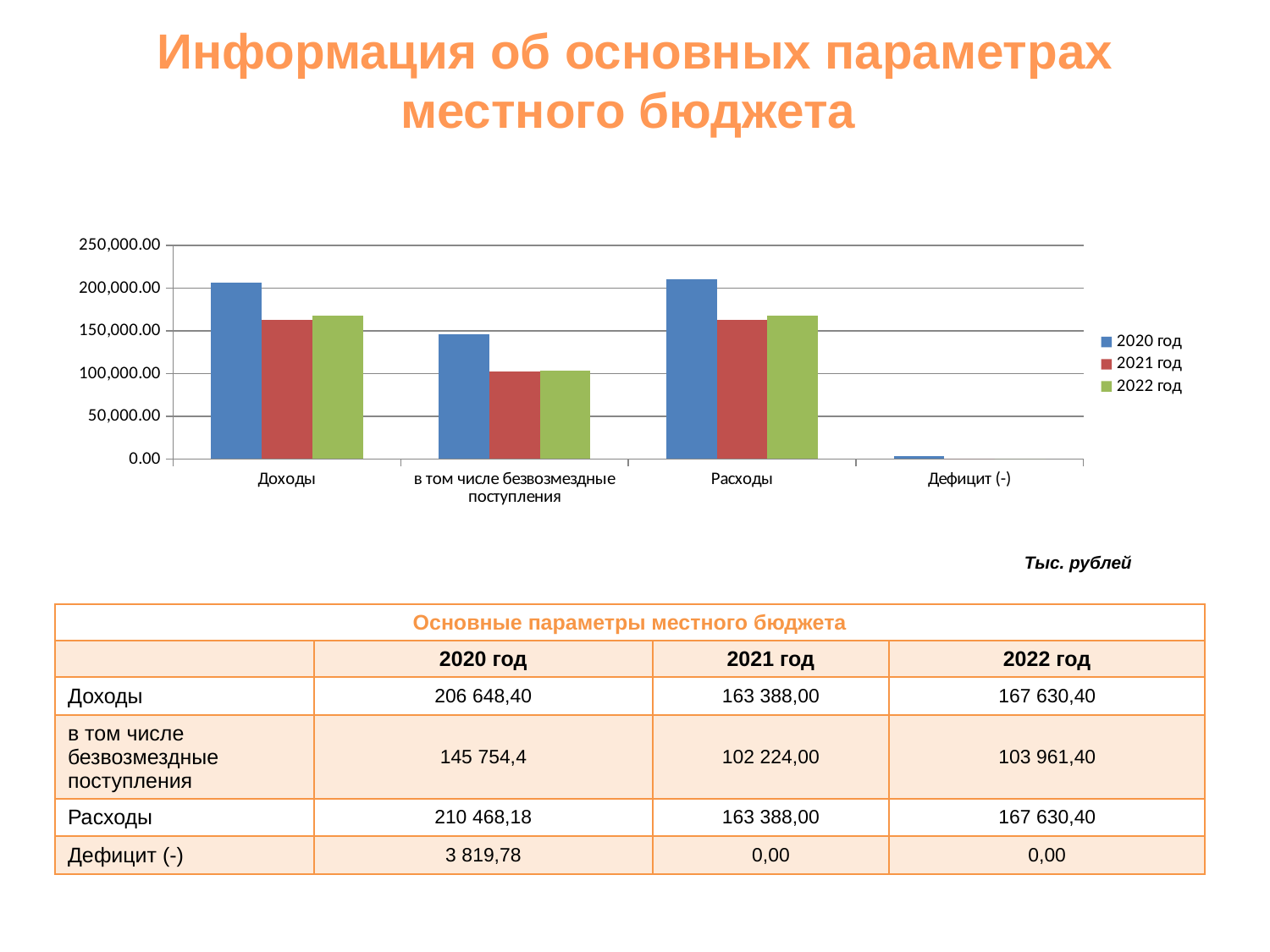

# Информация об основных параметрах местного бюджета

### Chart

| Category | 2020 год | 2021 год | 2022 год |
|---|---|---|---|
| Доходы | 206648.4 | 163388.0 | 167630.4 |
| в том числе безвозмездные поступления | 145754.4 | 102224.0 | 103961.4 |
| Расходы | 210468.18 | 163388.0 | 167630.4 |
| Дефицит (-) | 3819.78 | 0.0 | 0.0 |
Тыс. рублей
| Основные параметры местного бюджета |  |  |  |
| --- | --- | --- | --- |
|  | 2020 год | 2021 год | 2022 год |
| Доходы | 206 648,40 | 163 388,00 | 167 630,40 |
| в том числе безвозмездные поступления | 145 754,4 | 102 224,00 | 103 961,40 |
| Расходы | 210 468,18 | 163 388,00 | 167 630,40 |
| Дефицит (-) | 3 819,78 | 0,00 | 0,00 |